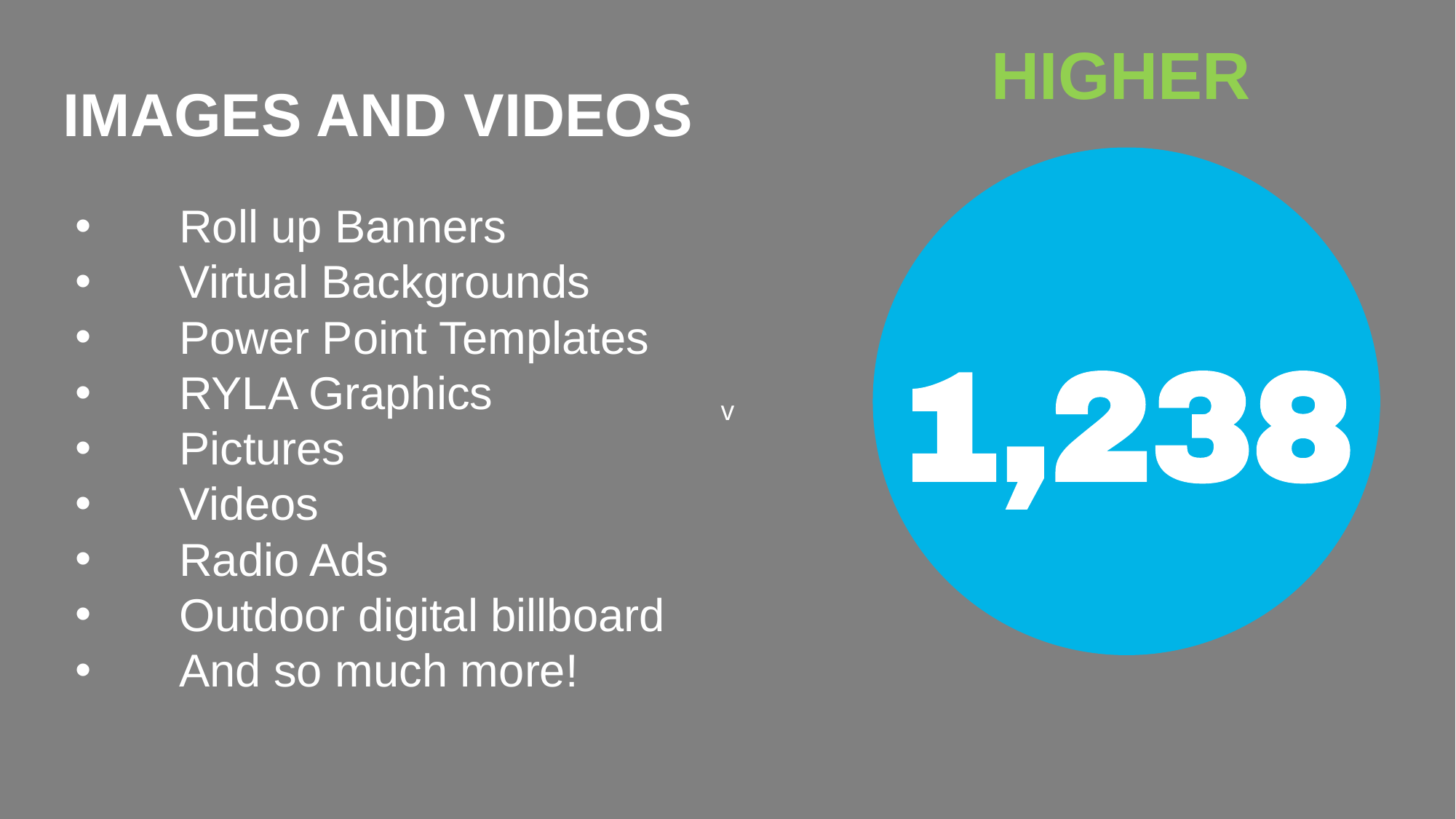

v
HIGHER
13
IMAGES AND VIDEOS

Roll up Banners
Virtual Backgrounds
Power Point Templates
RYLA Graphics
Pictures
Videos
Radio Ads
Outdoor digital billboard
And so much more!

1,238